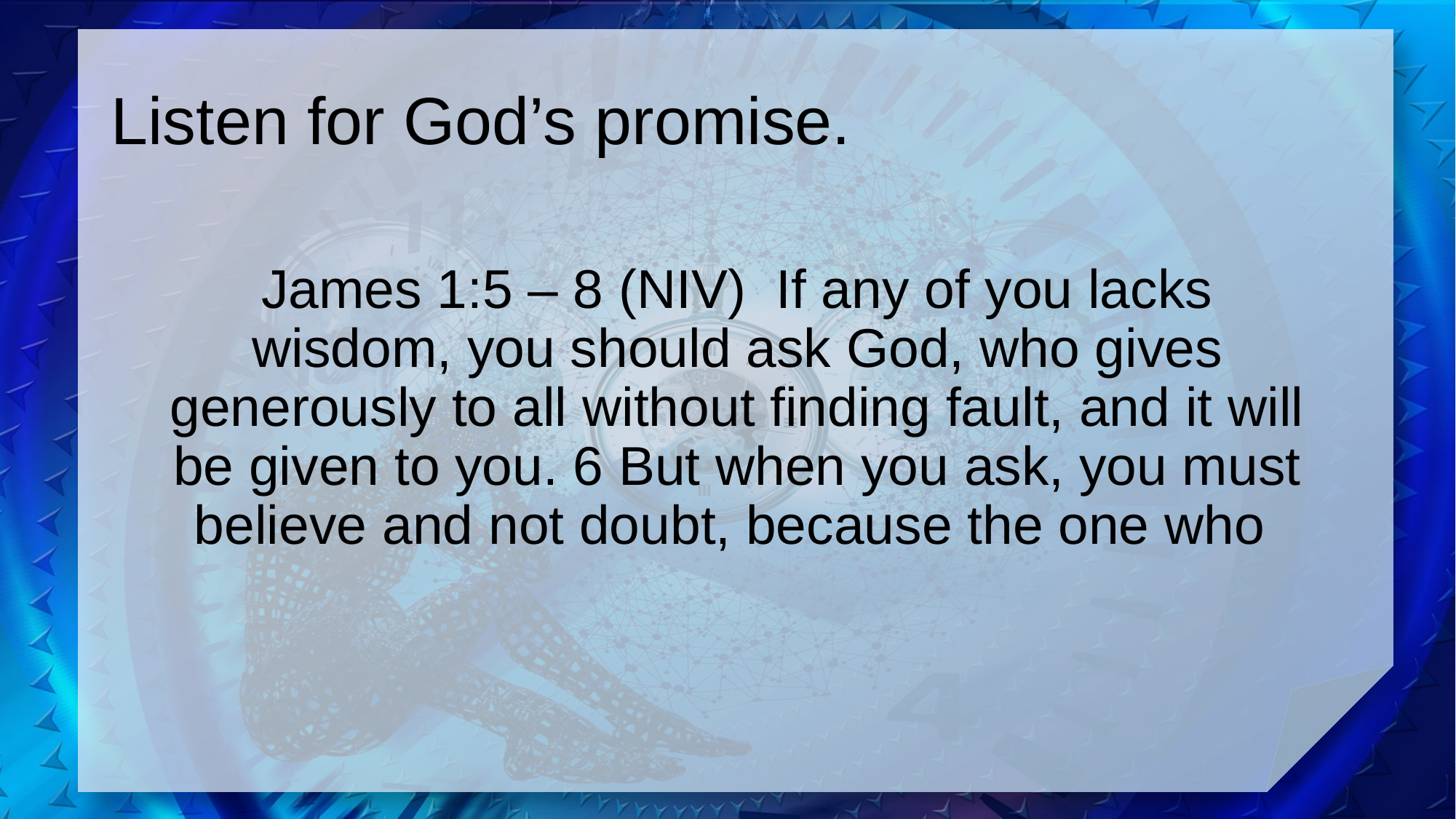

# Listen for God’s promise.
James 1:5 – 8 (NIV)  If any of you lacks wisdom, you should ask God, who gives generously to all without finding fault, and it will be given to you. 6 But when you ask, you must believe and not doubt, because the one who